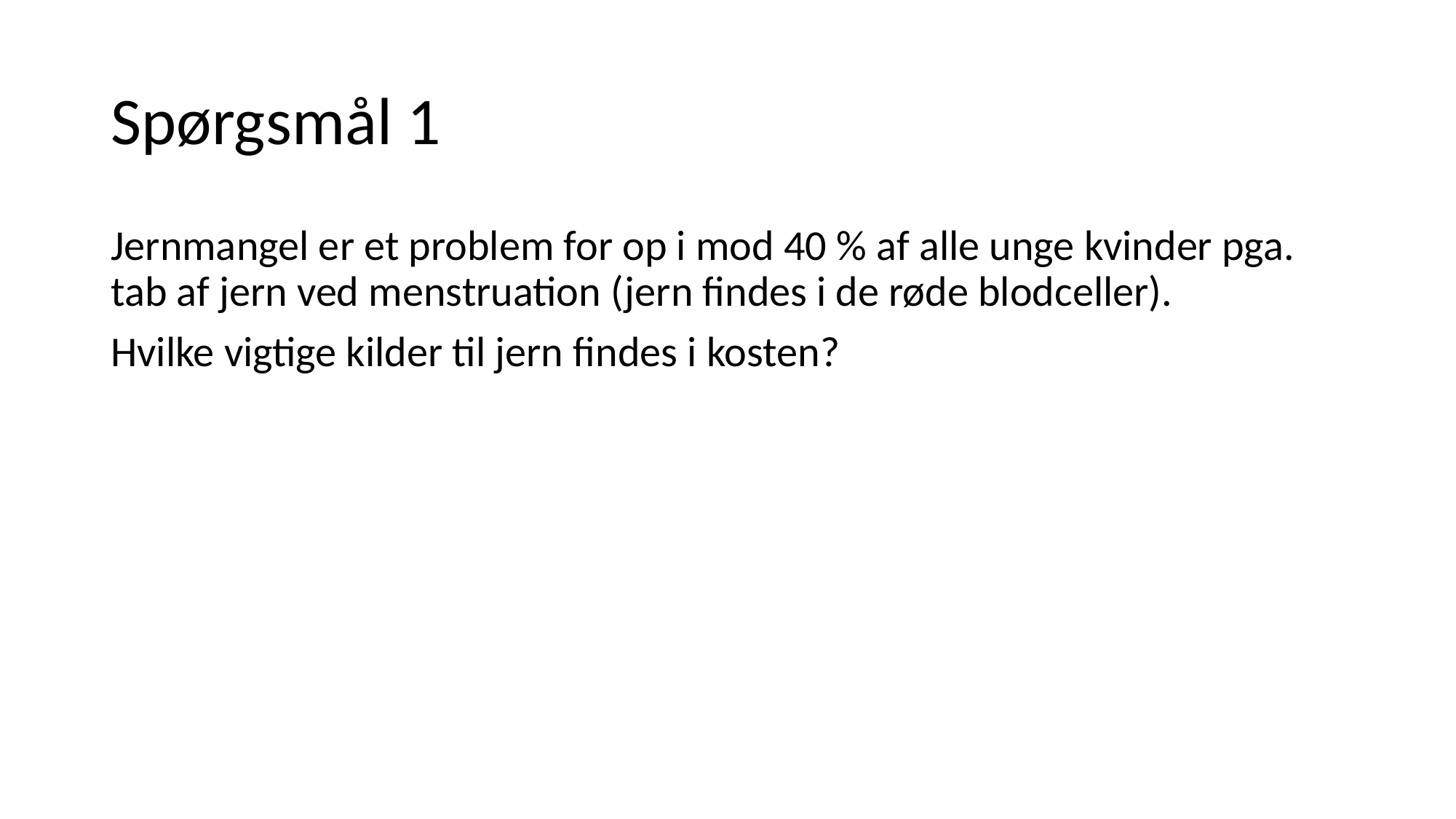

# Spørgsmål 1
Jernmangel er et problem for op i mod 40 % af alle unge kvinder pga. tab af jern ved menstruation (jern findes i de røde blodceller).
Hvilke vigtige kilder til jern findes i kosten?